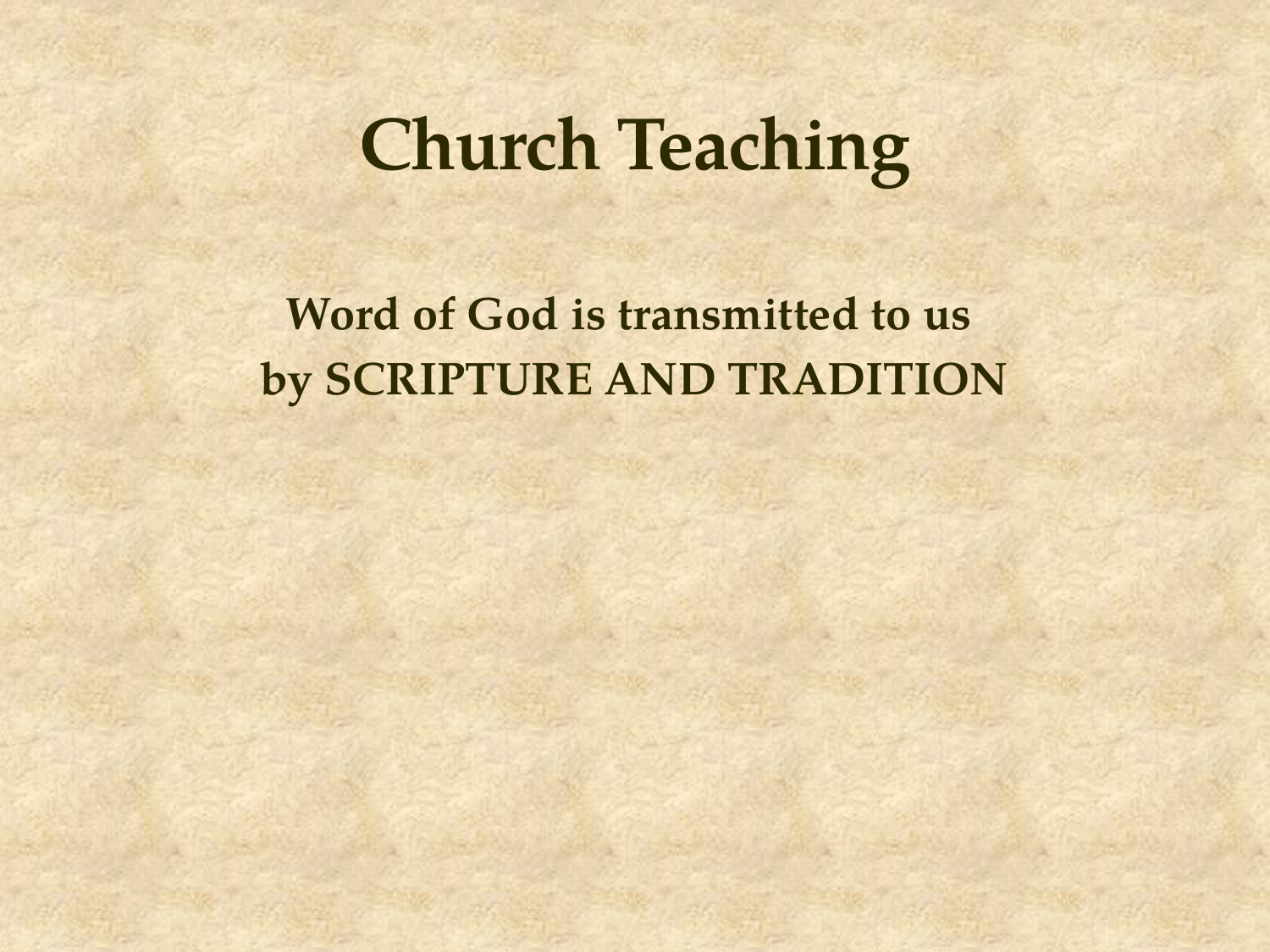

# Church Teaching

Word of God is transmitted to us
by SCRIPTURE AND TRADITION